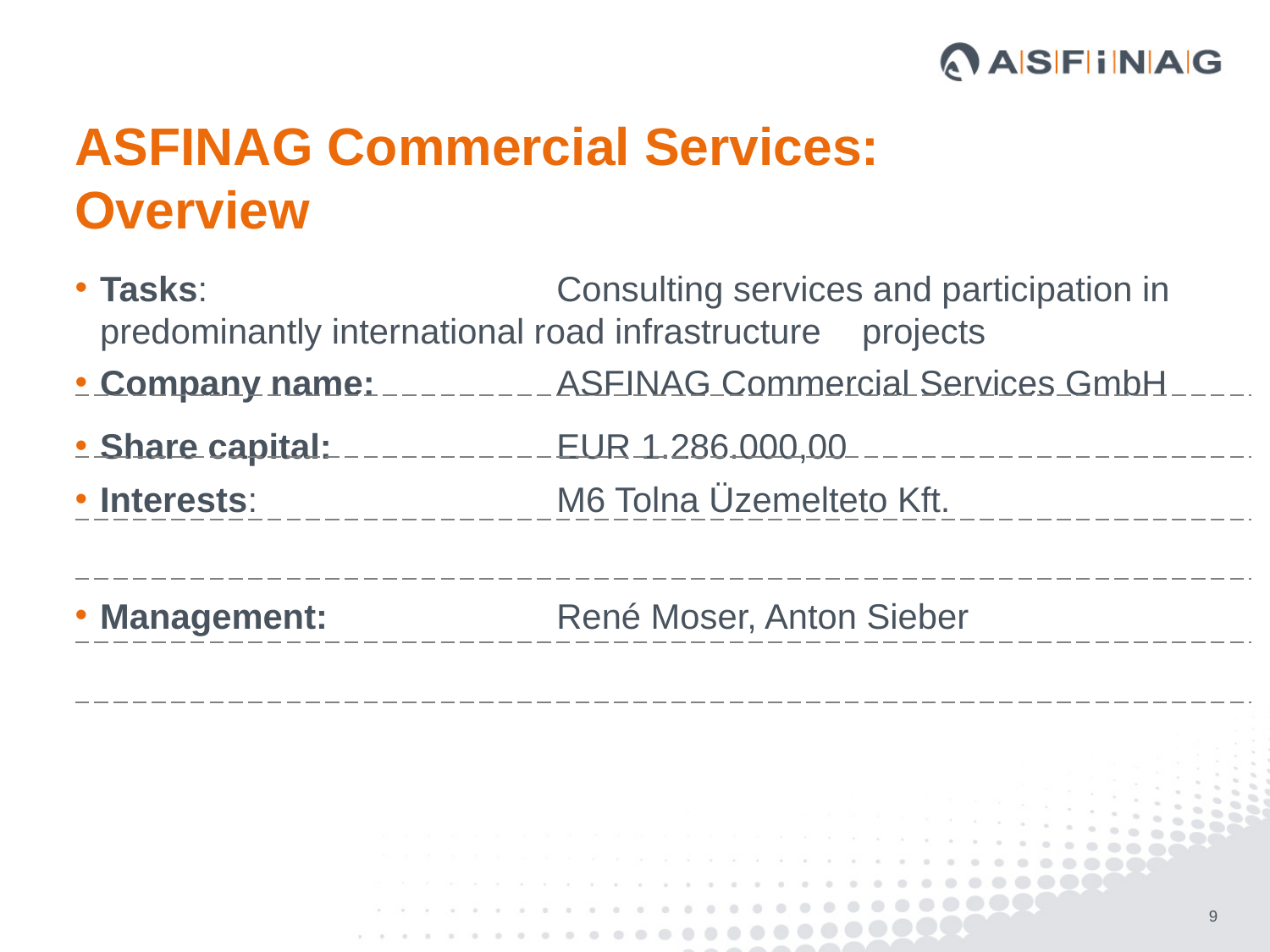

# ASFINAG Commercial Services: Overview
Tasks: 	Consulting services and participation in 	predominantly international road infrastructure 	projects
Company name: 	ASFINAG Commercial Services GmbH
Share capital:	EUR 1.286.000,00
Interests: 	M6 Tolna Üzemelteto Kft.

Management:	René Moser, Anton Sieber